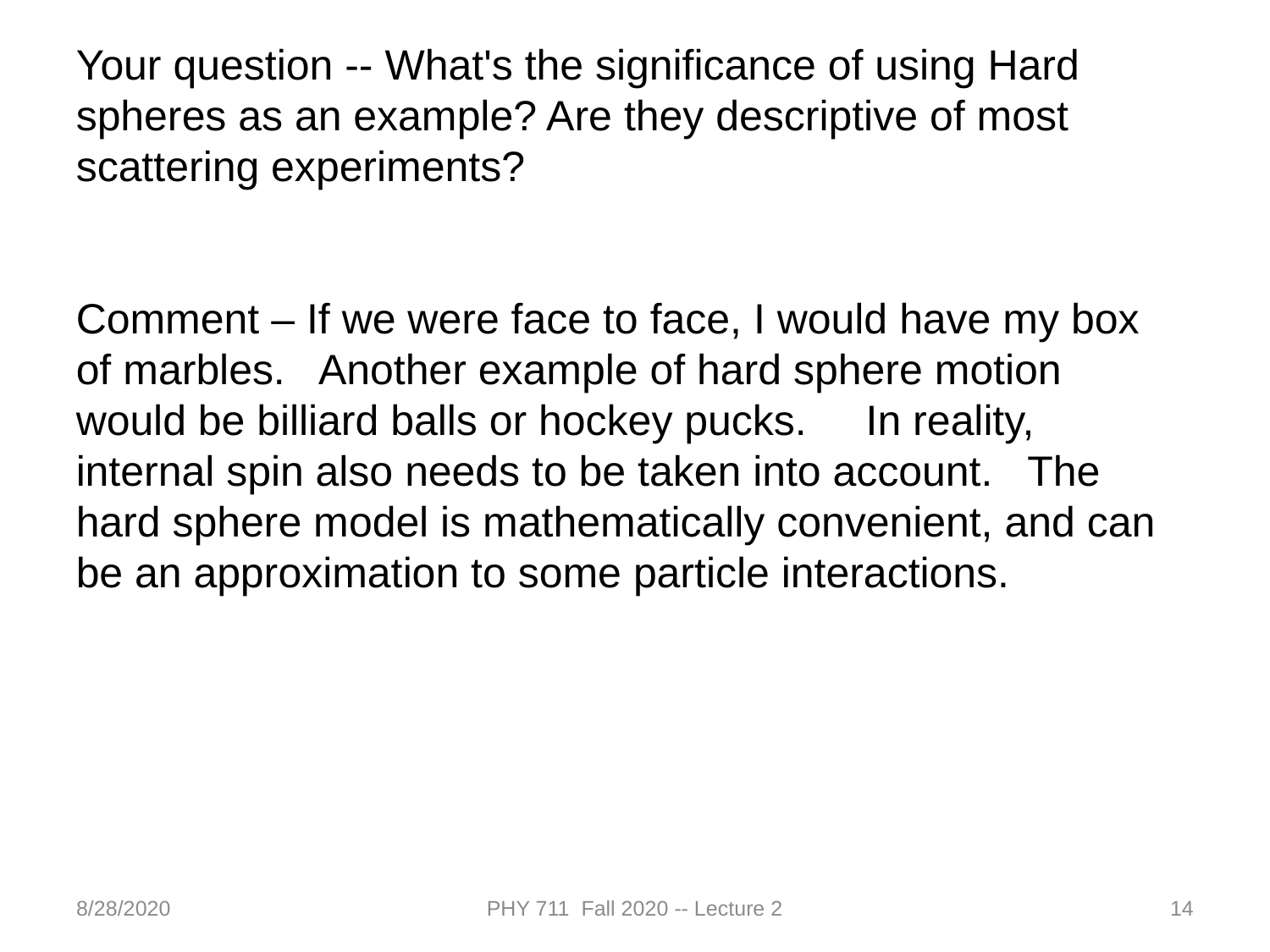

Your question -- What's the significance of using Hard spheres as an example? Are they descriptive of most scattering experiments?

Comment – If we were face to face, I would have my box of marbles.   Another example of hard sphere motion would be billiard balls or hockey pucks.     In reality, internal spin also needs to be taken into account.   The hard sphere model is mathematically convenient, and can be an approximation to some particle interactions.
8/28/2020
PHY 711  Fall 2020 -- Lecture 2
14